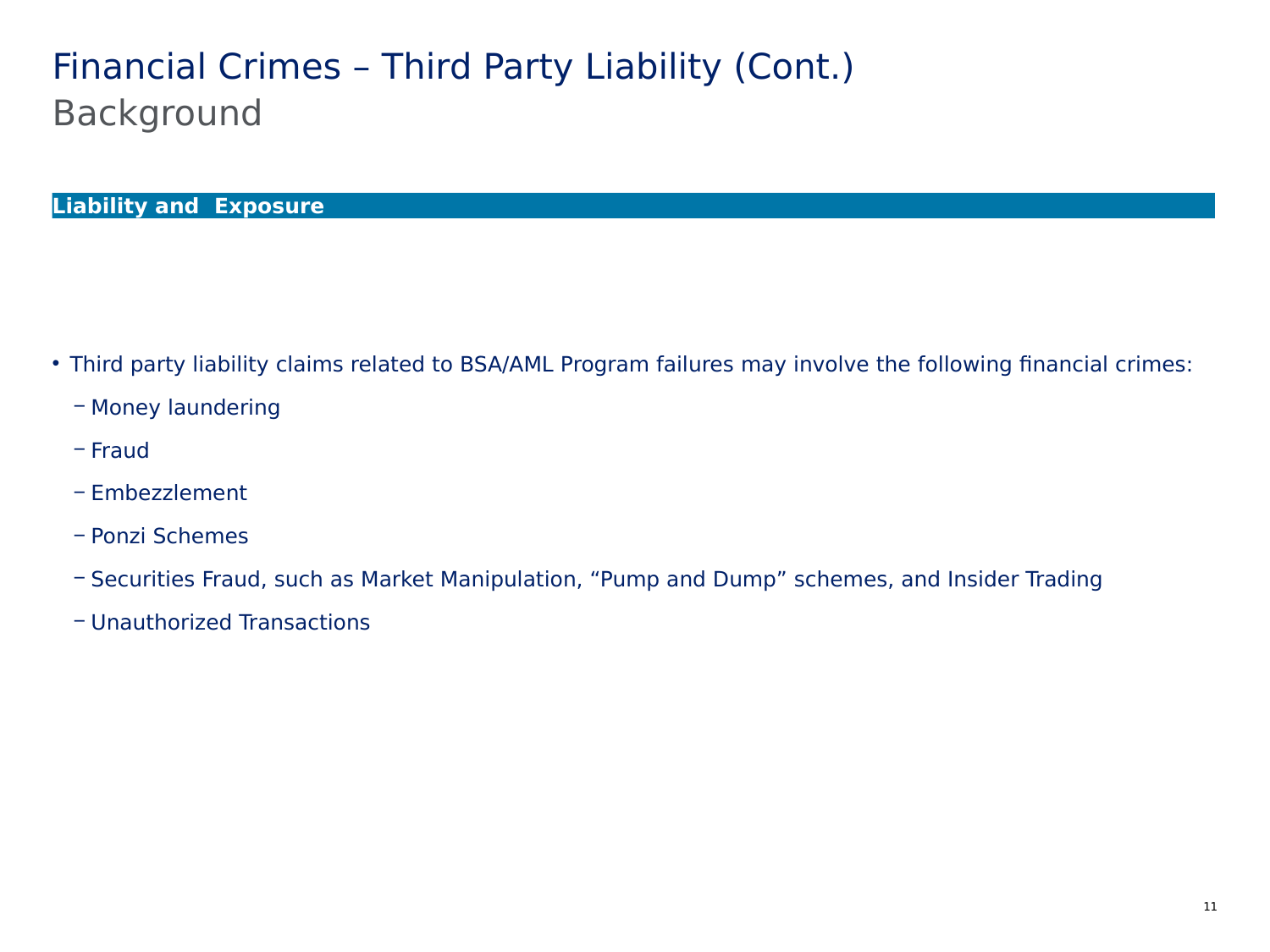

# Financial Crimes – Third Party Liability (Cont.)
Background
Liability and  Exposure

Third party liability claims related to BSA/AML Program failures may involve the following financial crimes:
Money laundering
Fraud
Embezzlement
Ponzi Schemes
Securities Fraud, such as Market Manipulation, “Pump and Dump” schemes, and Insider Trading
Unauthorized Transactions